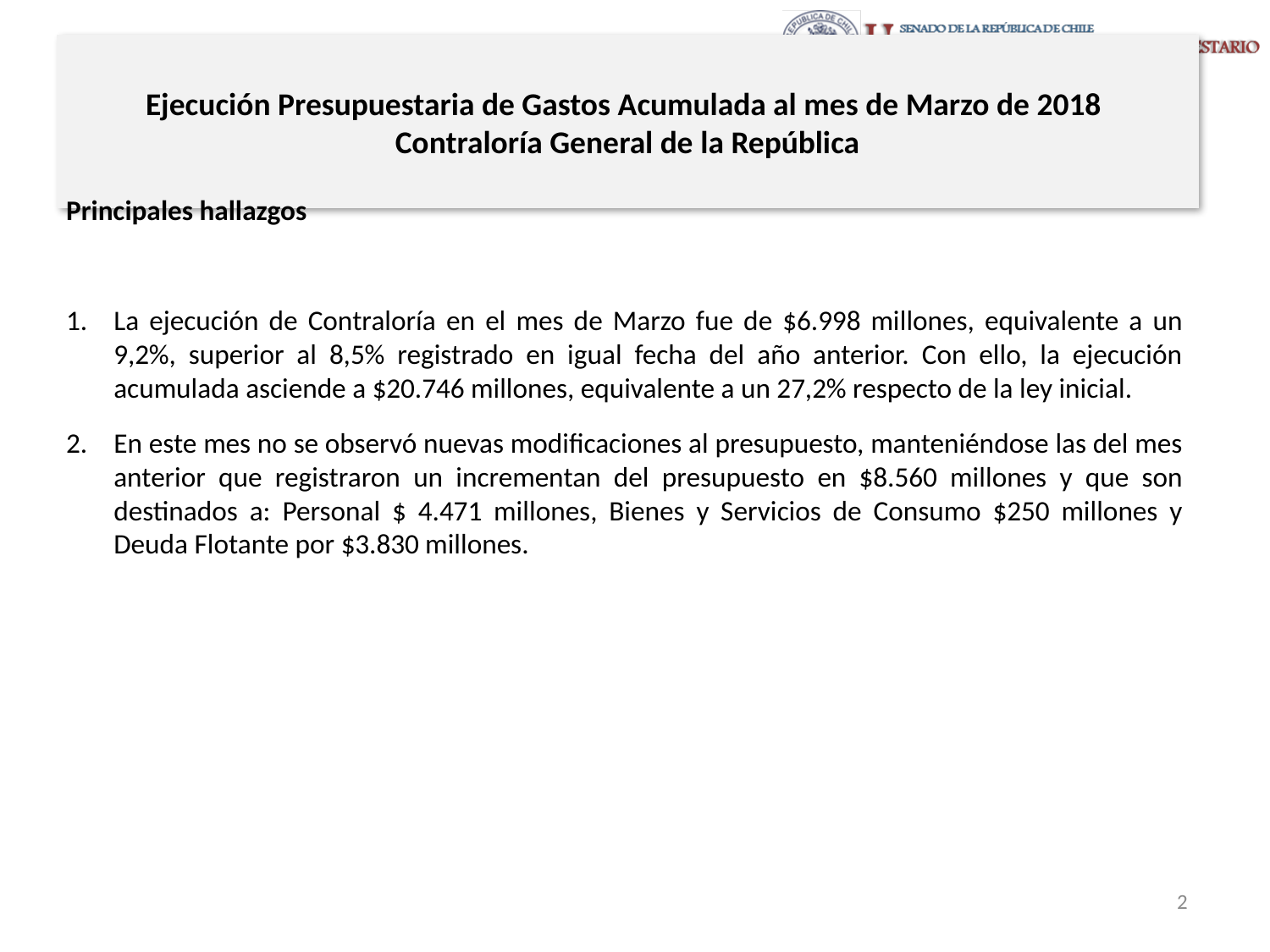

# Ejecución Presupuestaria de Gastos Acumulada al mes de Marzo de 2018 Contraloría General de la República
Principales hallazgos

La ejecución de Contraloría en el mes de Marzo fue de $6.998 millones, equivalente a un 9,2%, superior al 8,5% registrado en igual fecha del año anterior. Con ello, la ejecución acumulada asciende a $20.746 millones, equivalente a un 27,2% respecto de la ley inicial.
En este mes no se observó nuevas modificaciones al presupuesto, manteniéndose las del mes anterior que registraron un incrementan del presupuesto en $8.560 millones y que son destinados a: Personal $ 4.471 millones, Bienes y Servicios de Consumo $250 millones y Deuda Flotante por $3.830 millones.

2